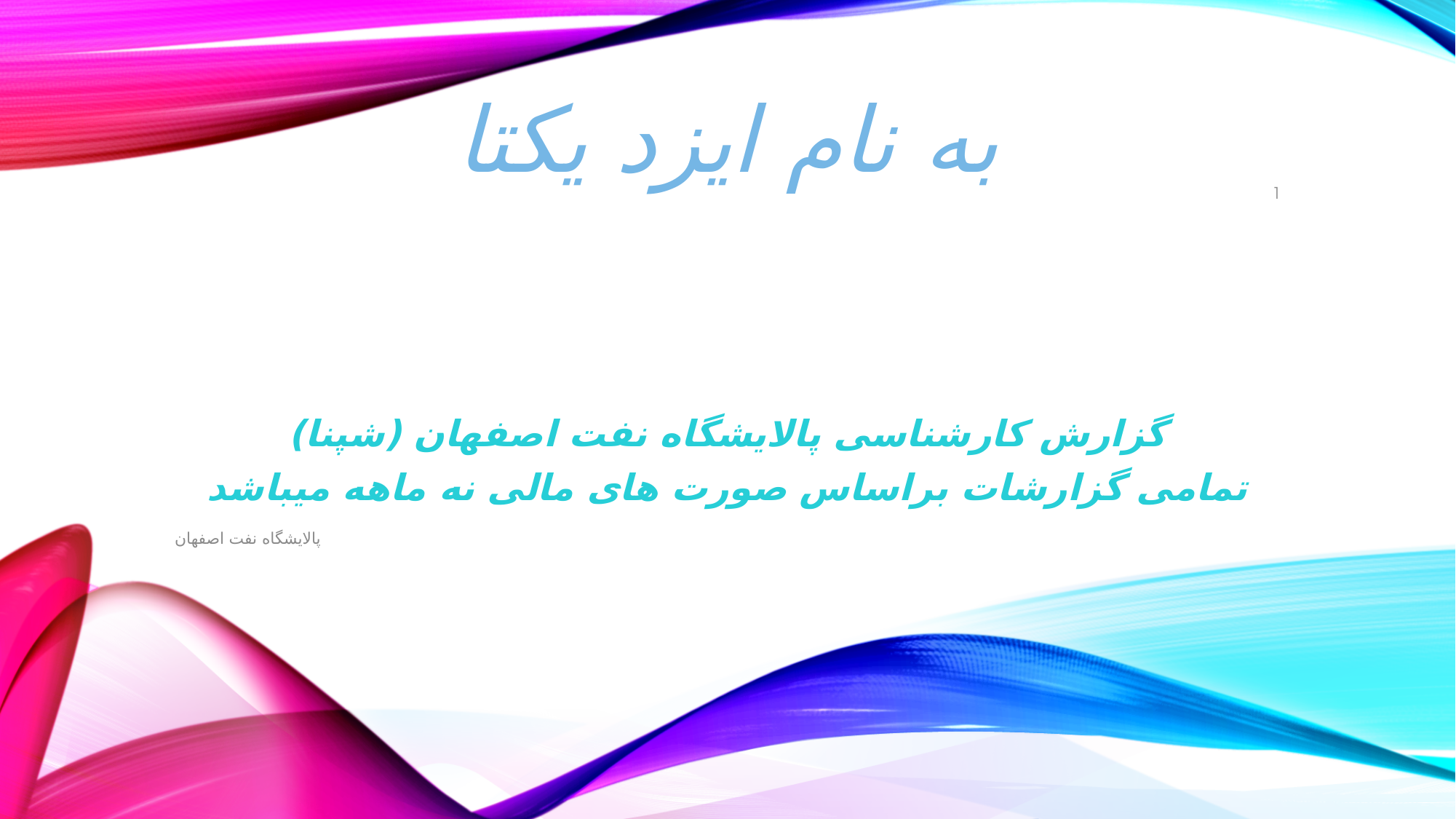

# به نام ایزد یکتا
1
گزارش کارشناسی پالایشگاه نفت اصفهان (شپنا)
تمامی گزارشات براساس صورت های مالی نه ماهه میباشد
پالایشگاه نفت اصفهان